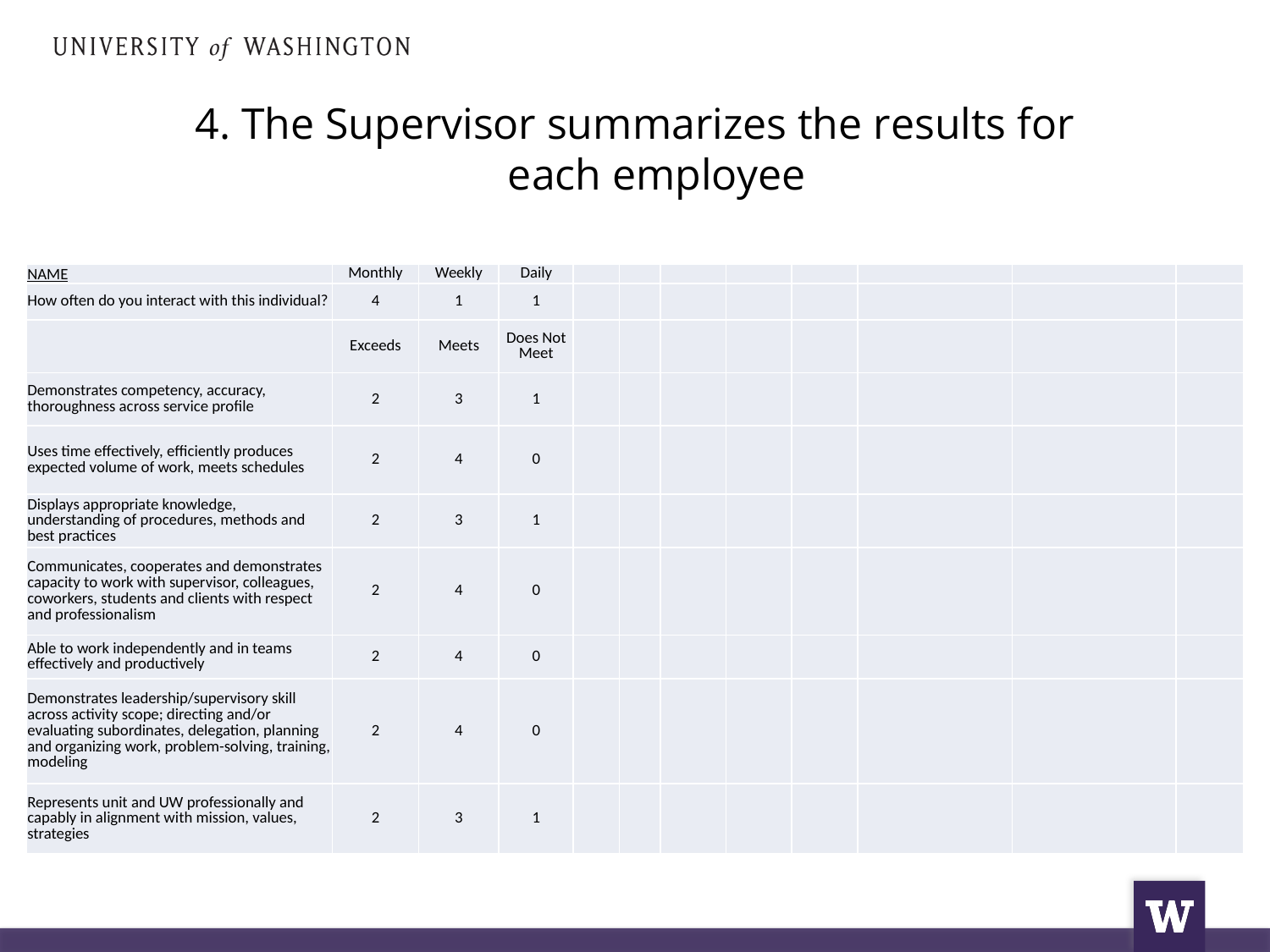

# 4. The Supervisor summarizes the results for each employee
| NAME | Monthly | Weekly | Daily |  |  |  |  |  |  |  |  |
| --- | --- | --- | --- | --- | --- | --- | --- | --- | --- | --- | --- |
| How often do you interact with this individual? | 4 | 1 | 1 |  |  |  |  |  |  |  |  |
|  | Exceeds | Meets | Does Not Meet |  |  |  |  |  |  |  |  |
| Demonstrates competency, accuracy, thoroughness across service profile | 2 | 3 | 1 |  |  |  |  |  |  |  |  |
| Uses time effectively, efficiently produces expected volume of work, meets schedules | 2 | 4 | 0 |  |  |  |  |  |  |  |  |
| Displays appropriate knowledge, understanding of procedures, methods and best practices | 2 | 3 | 1 |  |  |  |  |  |  |  |  |
| Communicates, cooperates and demonstrates capacity to work with supervisor, colleagues, coworkers, students and clients with respect and professionalism | 2 | 4 | 0 |  |  |  |  |  |  |  |  |
| Able to work independently and in teams effectively and productively | 2 | 4 | 0 |  |  |  |  |  |  |  |  |
| Demonstrates leadership/supervisory skill across activity scope; directing and/or evaluating subordinates, delegation, planning and organizing work, problem-solving, training, modeling | 2 | 4 | 0 |  |  |  |  |  |  |  |  |
| Represents unit and UW professionally and capably in alignment with mission, values, strategies | 2 | 3 | 1 |  |  |  |  |  |  |  |  |